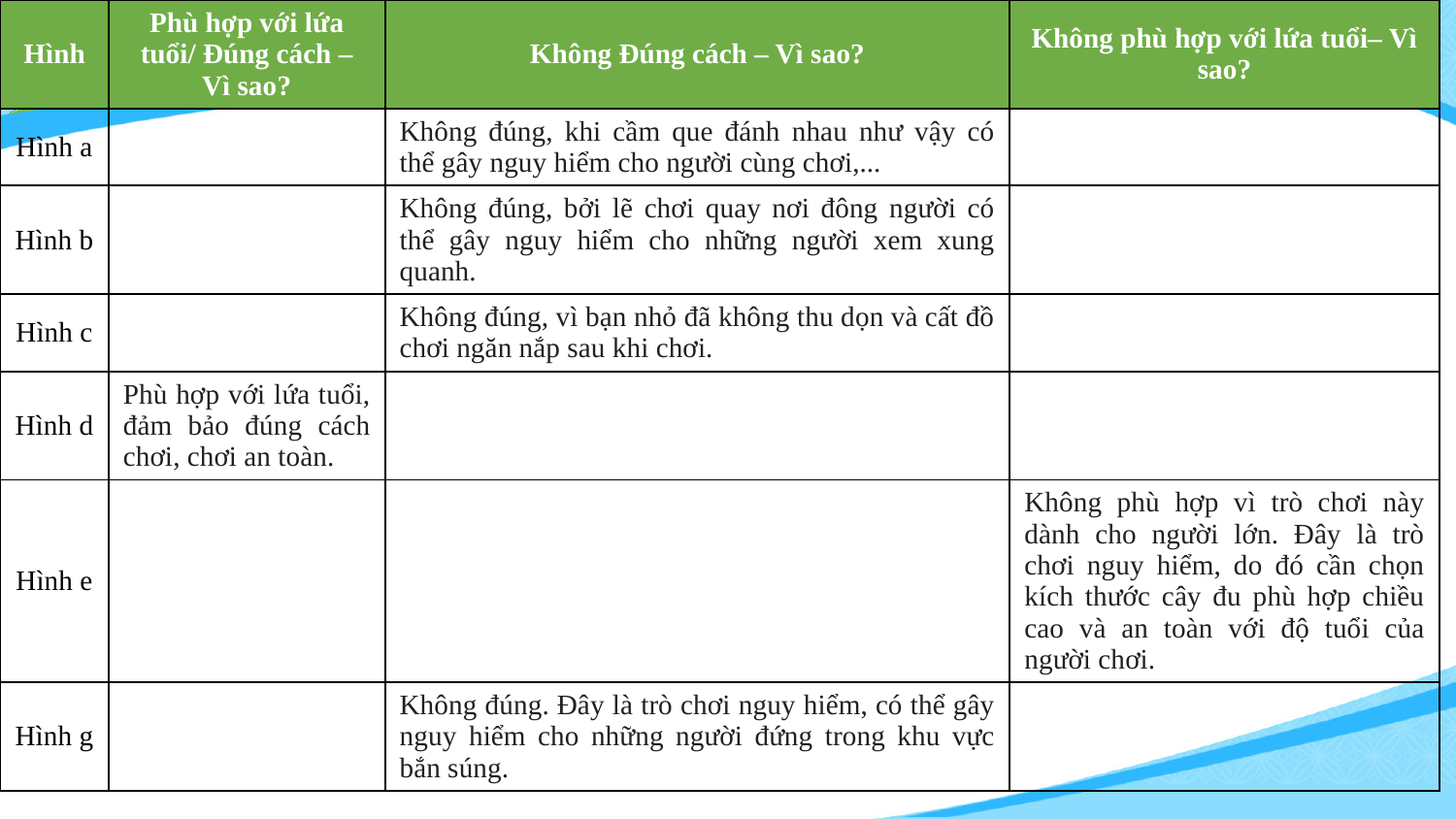

| Hình | Phù hợp với lứa tuổi/ Đúng cách – Vì sao? | Không Đúng cách – Vì sao? | Không phù hợp với lứa tuổi– Vì sao? |
| --- | --- | --- | --- |
| Hình a |  | Không đúng, khi cầm que đánh nhau như vậy có thể gây nguy hiểm cho người cùng chơi,... |  |
| Hình b |  | Không đúng, bởi lẽ chơi quay nơi đông người có thể gây nguy hiểm cho những người xem xung quanh. |  |
| Hình c |  | Không đúng, vì bạn nhỏ đã không thu dọn và cất đồ chơi ngăn nắp sau khi chơi. |  |
| Hình d | Phù hợp với lứa tuổi, đảm bảo đúng cách chơi, chơi an toàn. |  |  |
| Hình e |  |  | Không phù hợp vì trò chơi này dành cho người lớn. Đây là trò chơi nguy hiểm, do đó cần chọn kích thước cây đu phù hợp chiều cao và an toàn với độ tuổi của người chơi. |
| Hình g |  | Không đúng. Đây là trò chơi nguy hiểm, có thể gây nguy hiểm cho những người đứng trong khu vực bắn súng. |  |